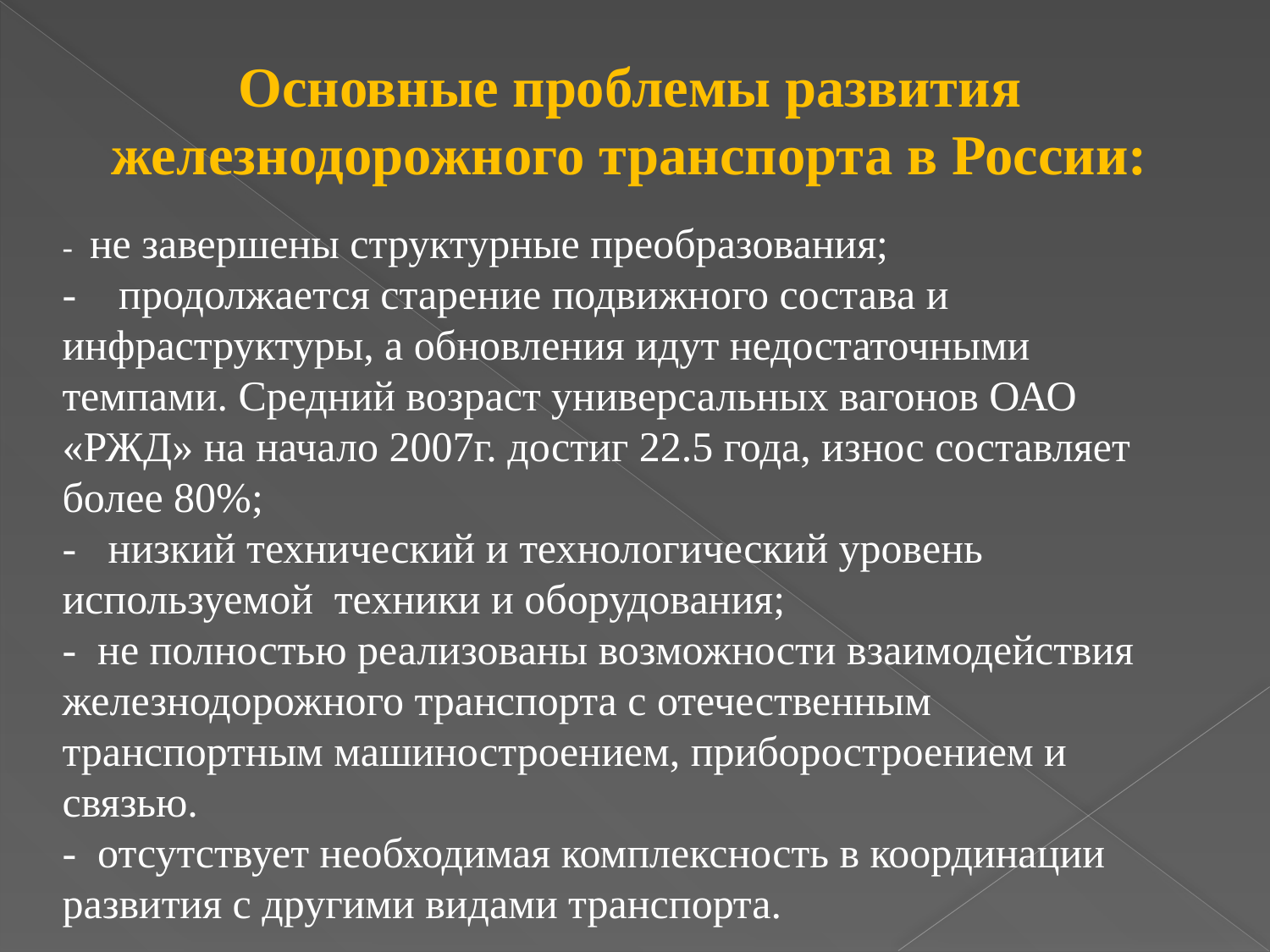

Основные проблемы развития железнодорожного транспорта в России:

-  не завершены структурные преобразования;
-    продолжается старение подвижного состава и инфраструктуры, а обновления идут недостаточными темпами. Средний возраст универсальных вагонов ОАО «РЖД» на начало 2007г. достиг 22.5 года, износ составляет более 80%;
-   низкий технический и технологический уровень используемой  техники и оборудования;
-  не полностью реализованы возможности взаимодействия железнодорожного транспорта с отечественным транспортным машиностроением, приборостроением и связью.
-  отсутствует необходимая комплексность в координации развития с другими видами транспорта.